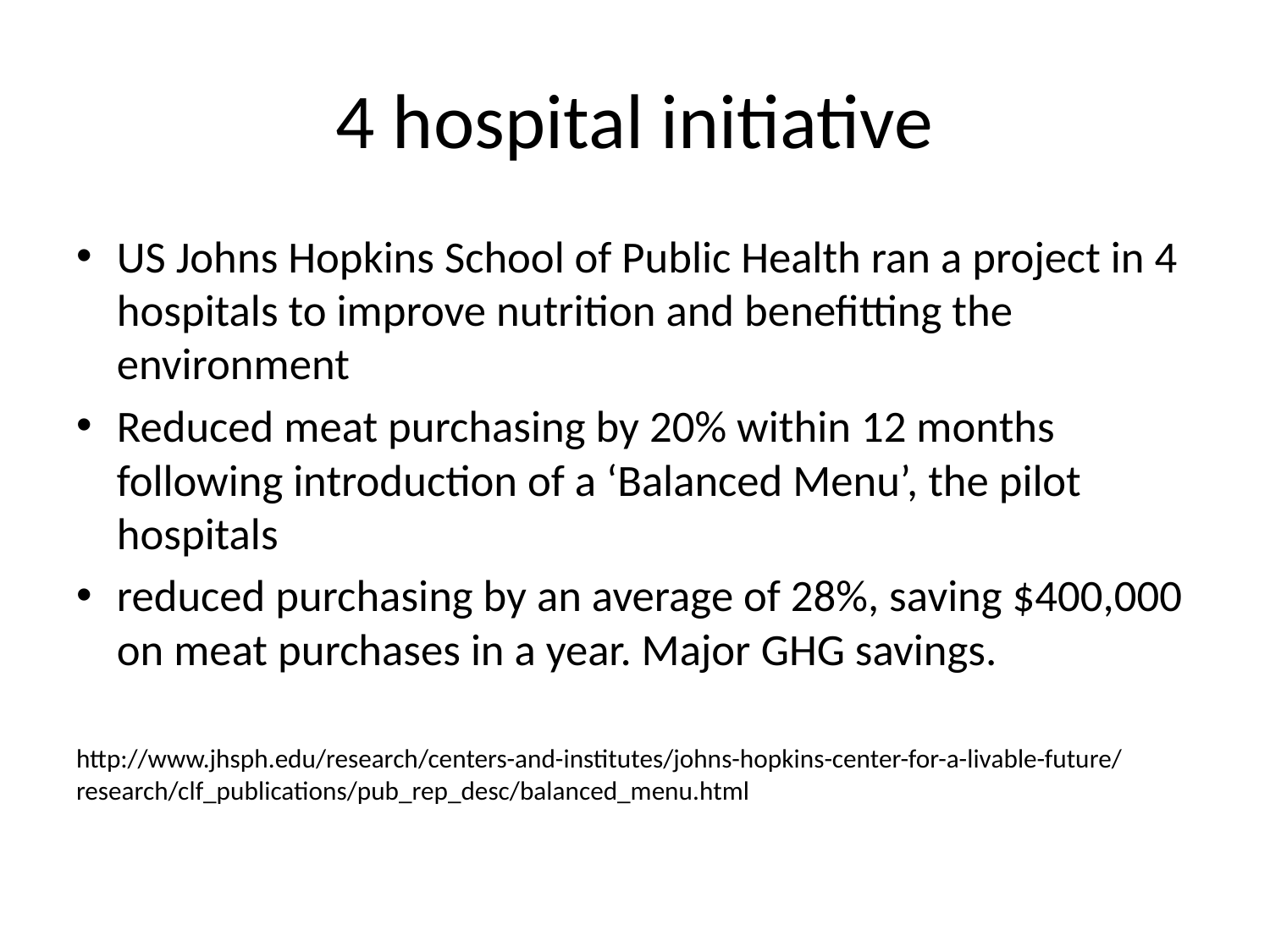

# 4 hospital initiative
US Johns Hopkins School of Public Health ran a project in 4 hospitals to improve nutrition and benefitting the environment
Reduced meat purchasing by 20% within 12 months following introduction of a ‘Balanced Menu’, the pilot hospitals
reduced purchasing by an average of 28%, saving $400,000 on meat purchases in a year. Major GHG savings.

http://www.jhsph.edu/research/centers-and-institutes/johns-hopkins-center-for-a-livable-future/research/clf_publications/pub_rep_desc/balanced_menu.html